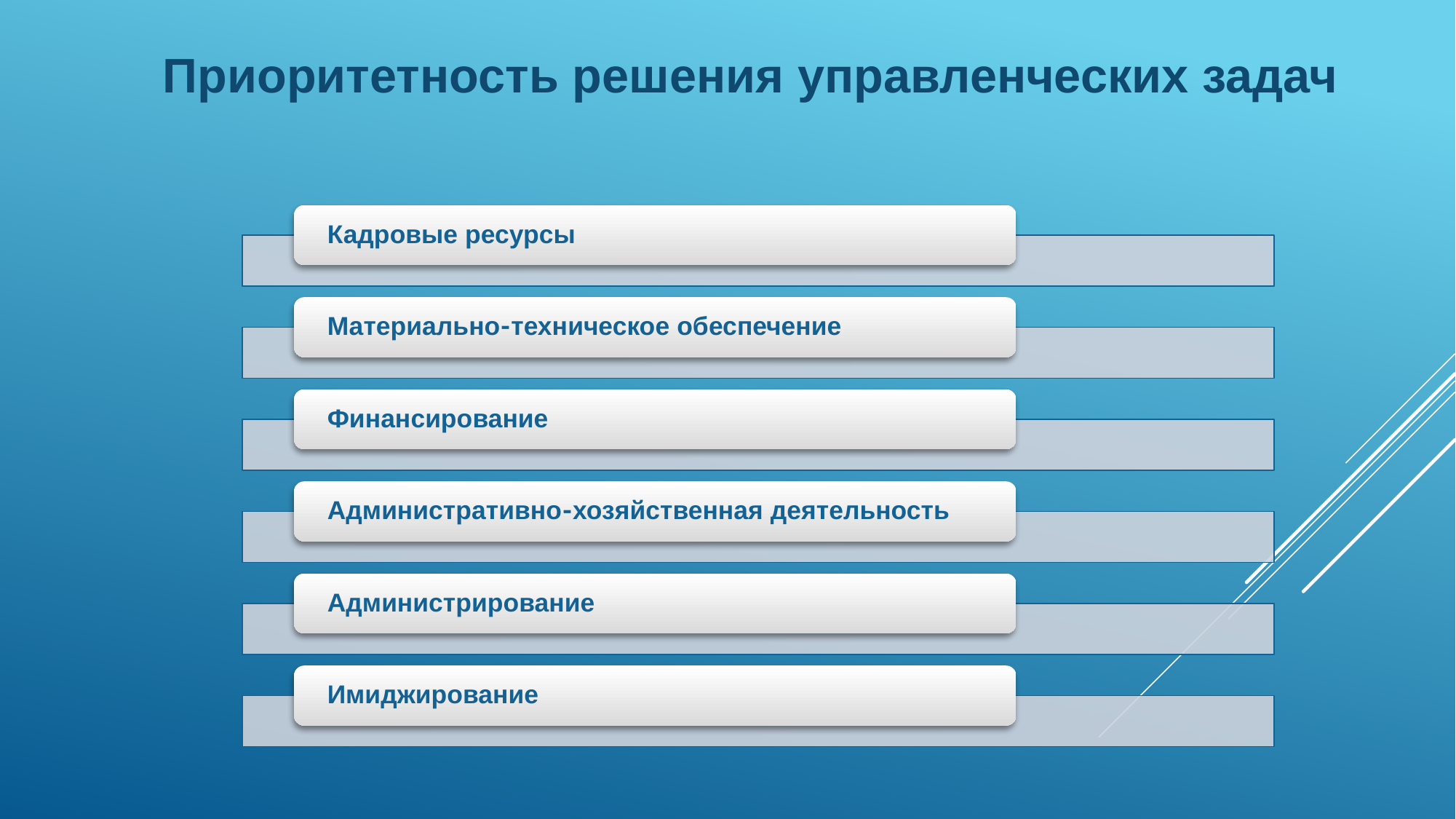

Приоритетность решения управленческих задач
Кадровые ресурсы
Материально-техническое обеспечение
Финансирование
Административно-хозяйственная деятельность
Администрирование
Имиджирование